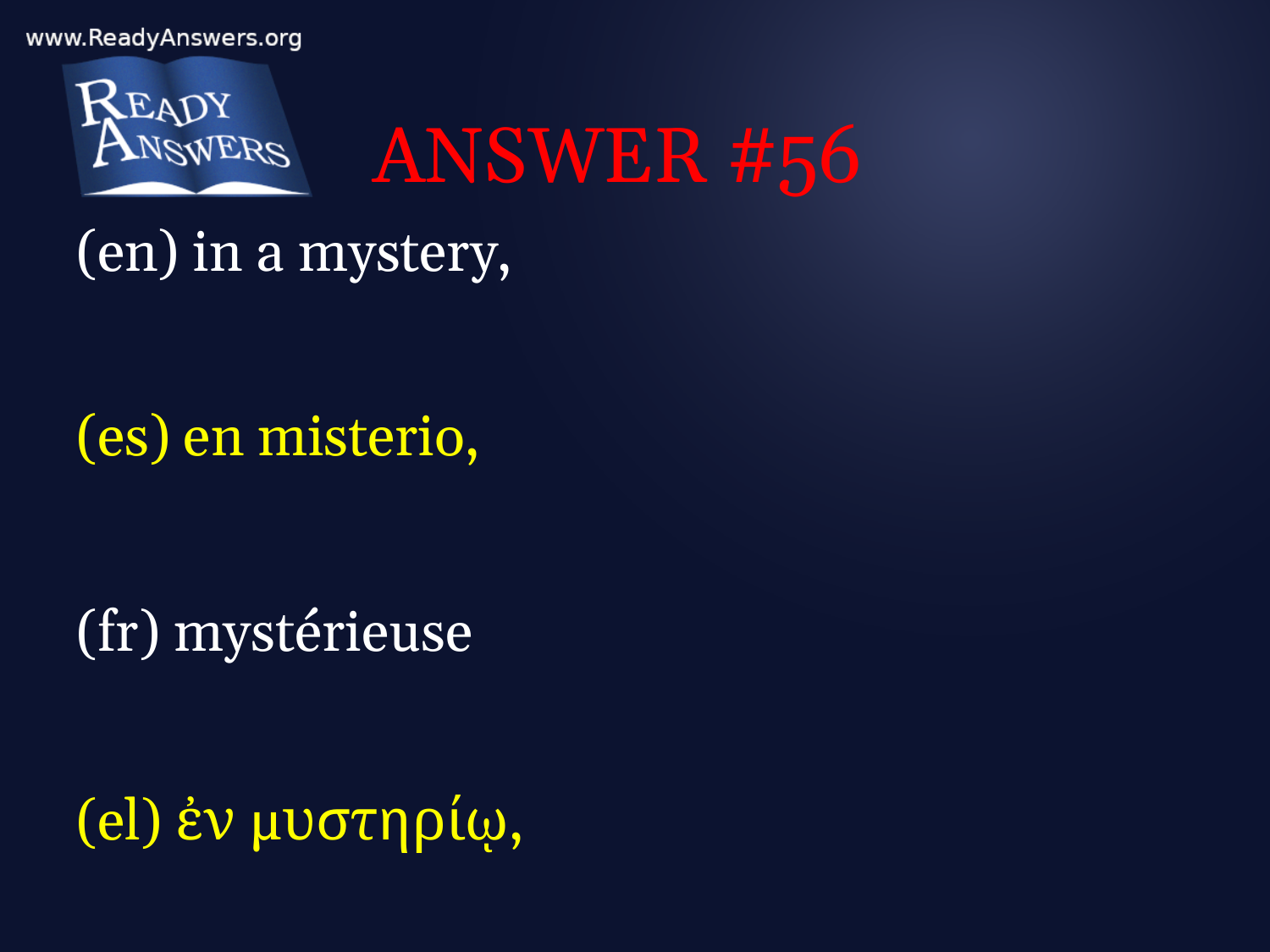

# ANSWER #56
(en) in a mystery,
(es) en misterio,
(fr) mystérieuse
(el) ἐν μυστηρίῳ,